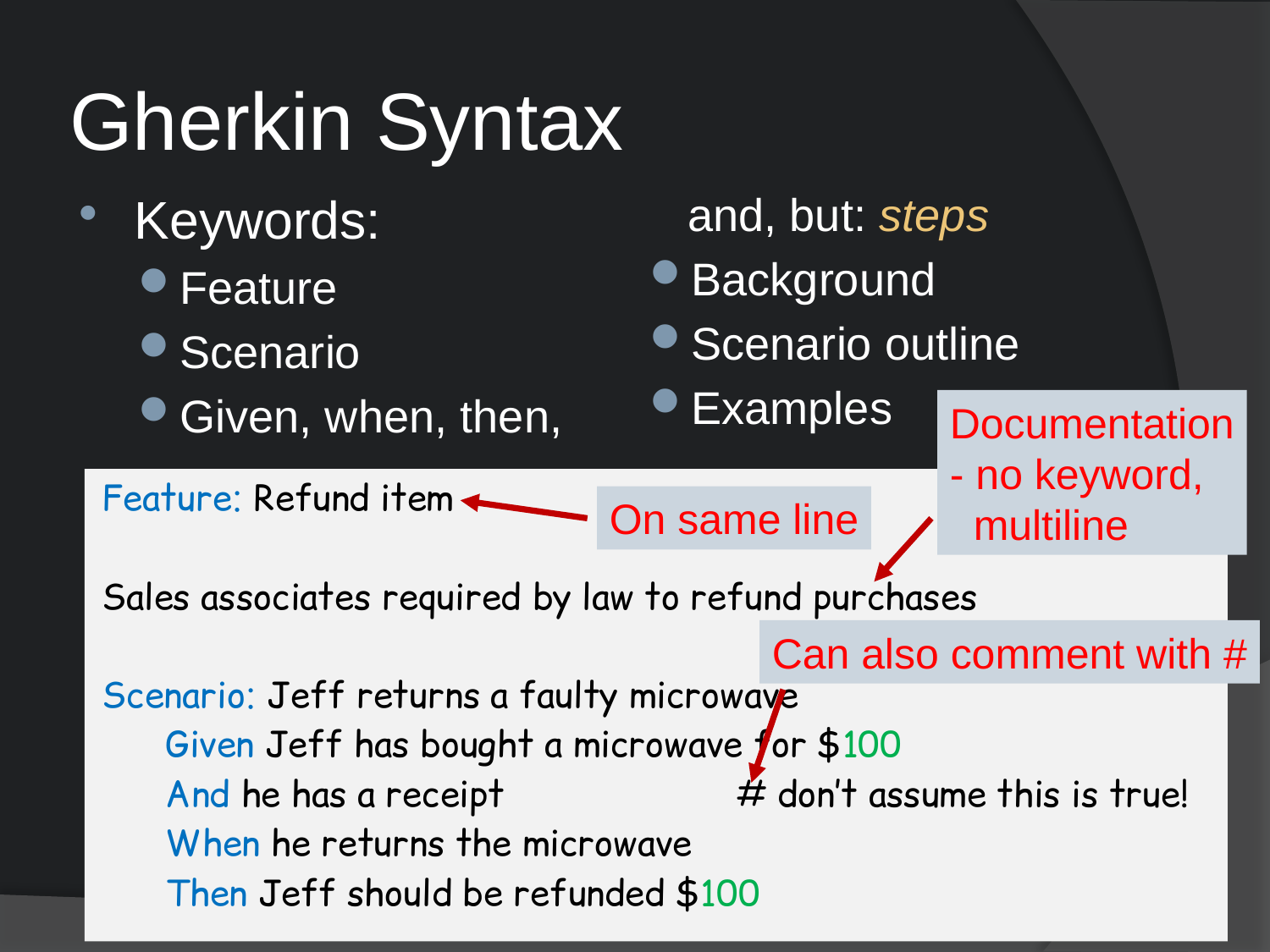

# Gherkin Syntax
Keywords:
Feature
Scenario
Given, when, then, and, but: steps
Background
Scenario outline
Examples
Documentation
- no keyword,
  multiline
Feature: Refund item

Sales associates required by law to refund purchases

Scenario: Jeff returns a faulty microwave
      Given Jeff has bought a microwave for $100
      And he has a receipt		# don’t assume this is true!
      When he returns the microwave
      Then Jeff should be refunded $100
On same line
Can also comment with #